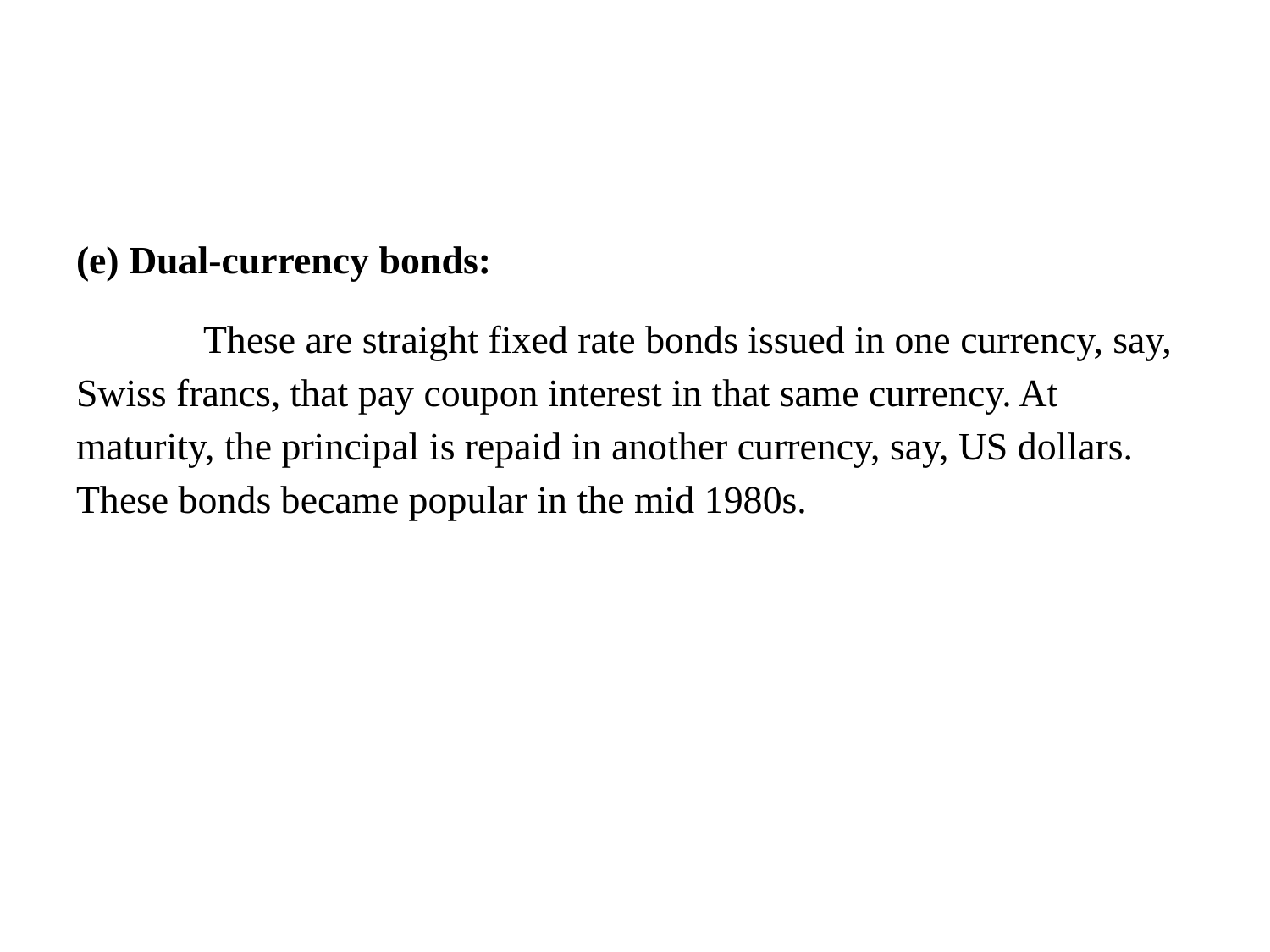

#
(e) Dual-currency bonds:
	These are straight fixed rate bonds issued in one currency, say, Swiss francs, that pay coupon interest in that same currency. At maturity, the principal is repaid in another currency, say, US dollars. These bonds became popular in the mid 1980s.